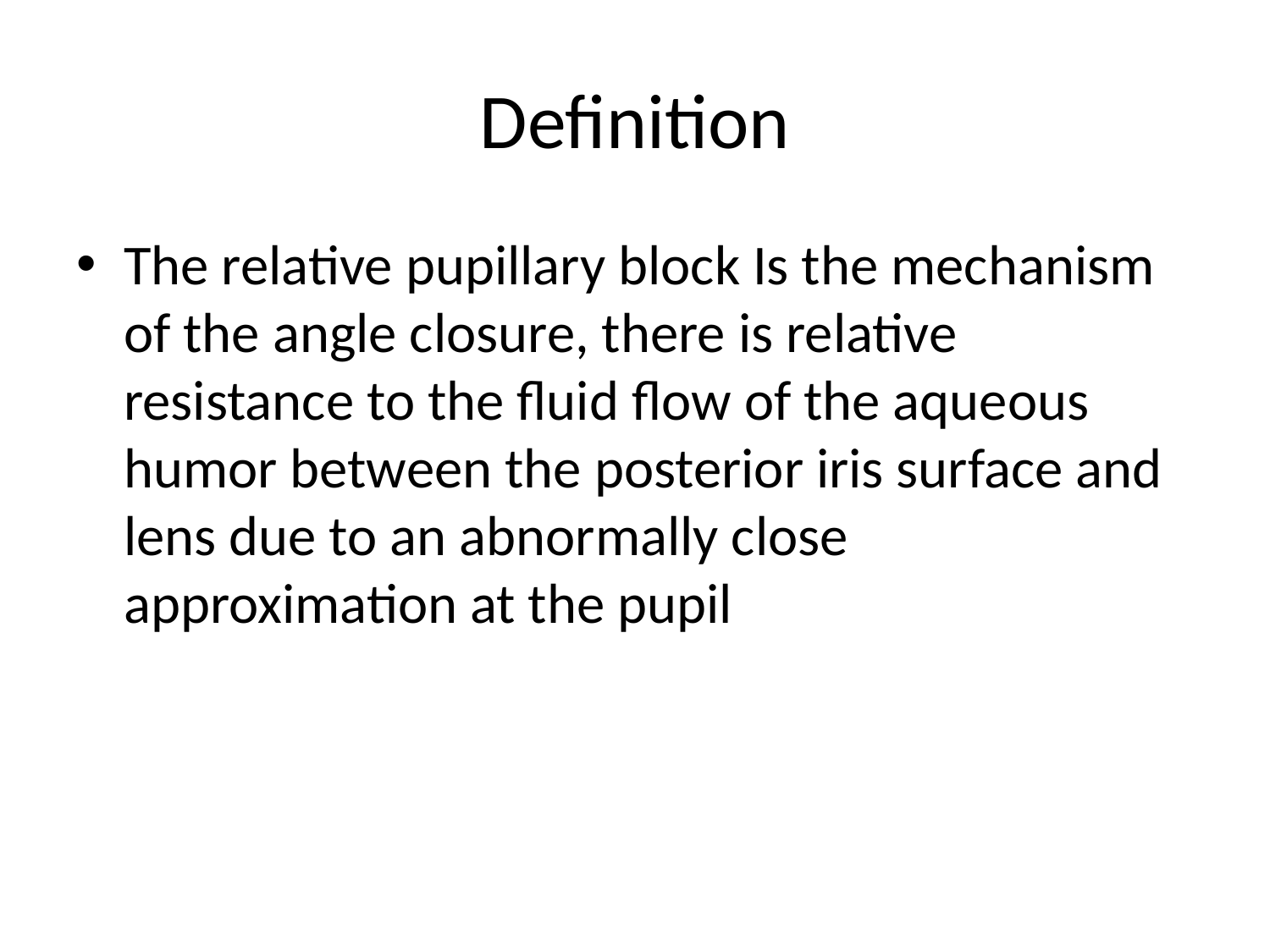

# Definition
The relative pupillary block Is the mechanism of the angle closure, there is relative resistance to the fluid flow of the aqueous humor between the posterior iris surface and lens due to an abnormally close approximation at the pupil